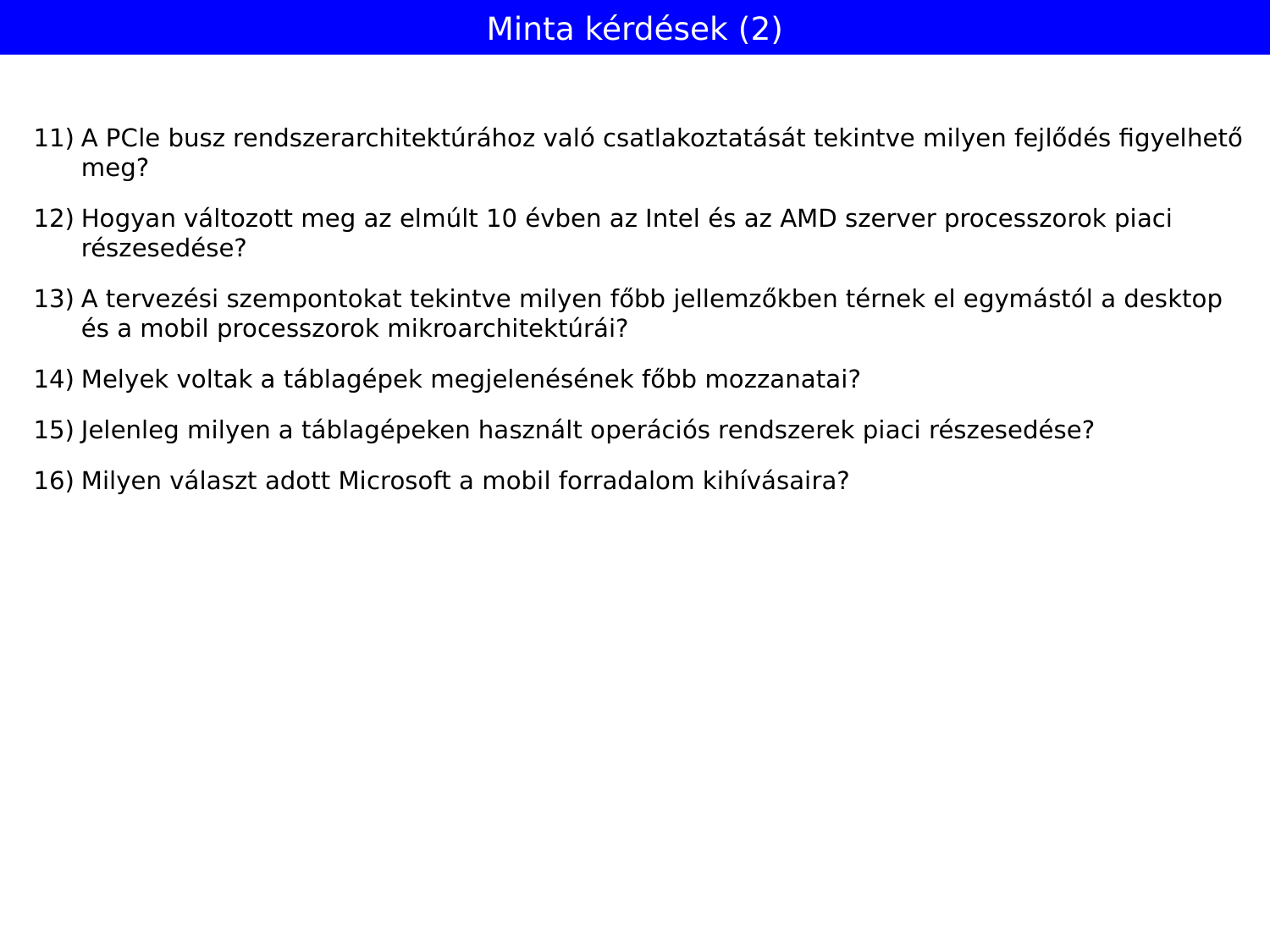

# Minta kérdések (2)
A PCle busz rendszerarchitektúrához való csatlakoztatását tekintve milyen fejlődés figyelhető meg?
Hogyan változott meg az elmúlt 10 évben az Intel és az AMD szerver processzorok piaci részesedése?
A tervezési szempontokat tekintve milyen főbb jellemzőkben térnek el egymástól a desktop és a mobil processzorok mikroarchitektúrái?
Melyek voltak a táblagépek megjelenésének főbb mozzanatai?
Jelenleg milyen a táblagépeken használt operációs rendszerek piaci részesedése?
Milyen választ adott Microsoft a mobil forradalom kihívásaira?